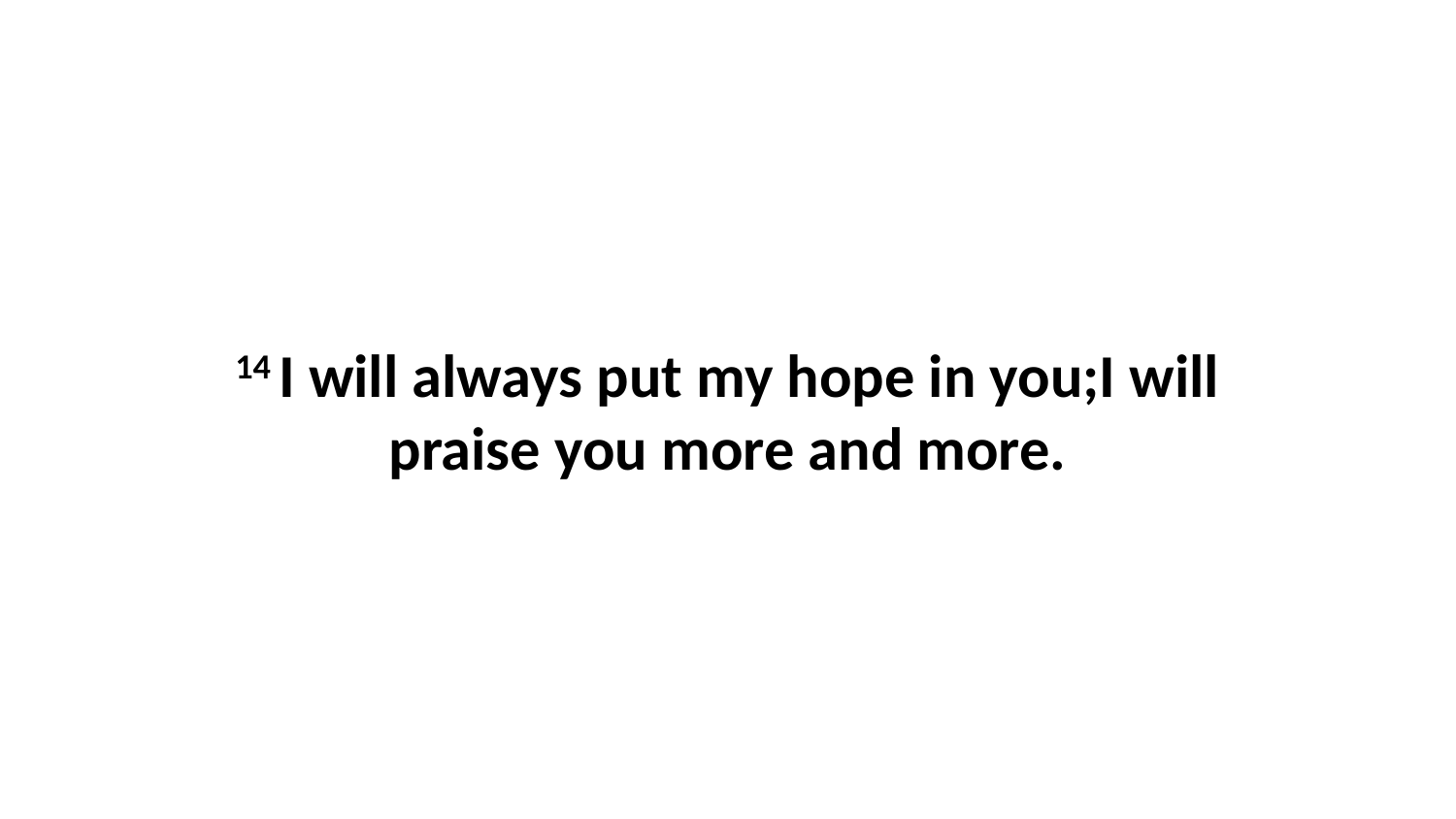

14 I will always put my hope in you;I will praise you more and more.